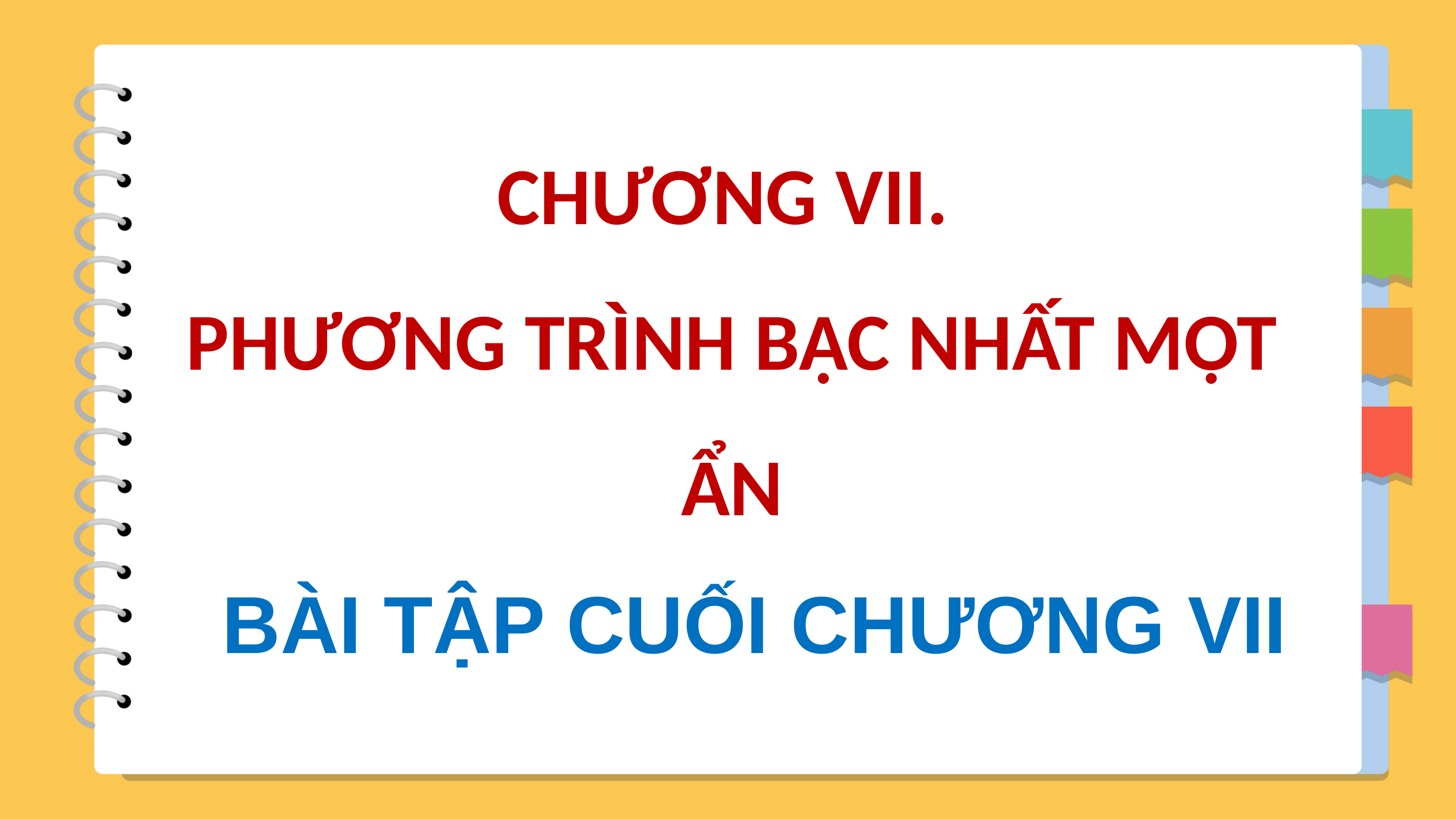

CHƯƠNG VII.
PHƯƠNG TRÌNH BẬC NHẤT MỘT ẨN

BÀI TẬP CUỐI CHƯƠNG VII